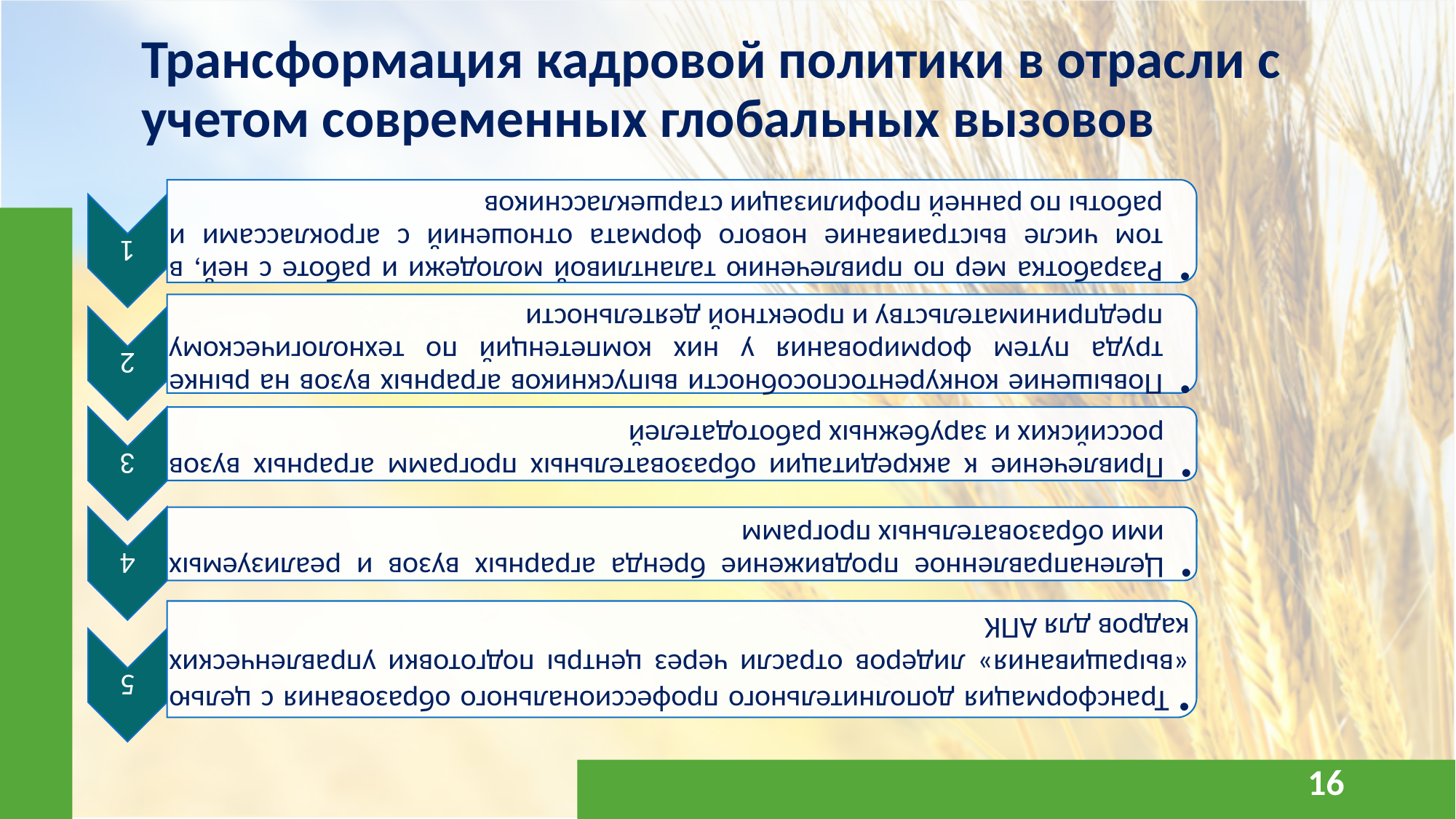

Трансформация кадровой политики в отрасли с учетом современных глобальных вызовов
1
Разработка мер по привлечению талантливой молодежи и работе с ней, в том числе выстраивание нового формата отношений с агроклассами и работы по ранней профилизации старшеклассников
2
Повышение конкурентоспособности выпускников аграрных вузов на рынке труда путем формирования у них компетенций по технологическому предпринимательству и проектной деятельности
3
Привлечение к аккредитации образовательных программ аграрных вузов российских и зарубежных работодателей
4
Целенаправленное продвижение бренда аграрных вузов и реализуемых ими образовательных программ
5
 Трансформация дополнительного профессионального образования с целью «выращивания» лидеров отрасли через центры подготовки управленческих кадров для АПК
16